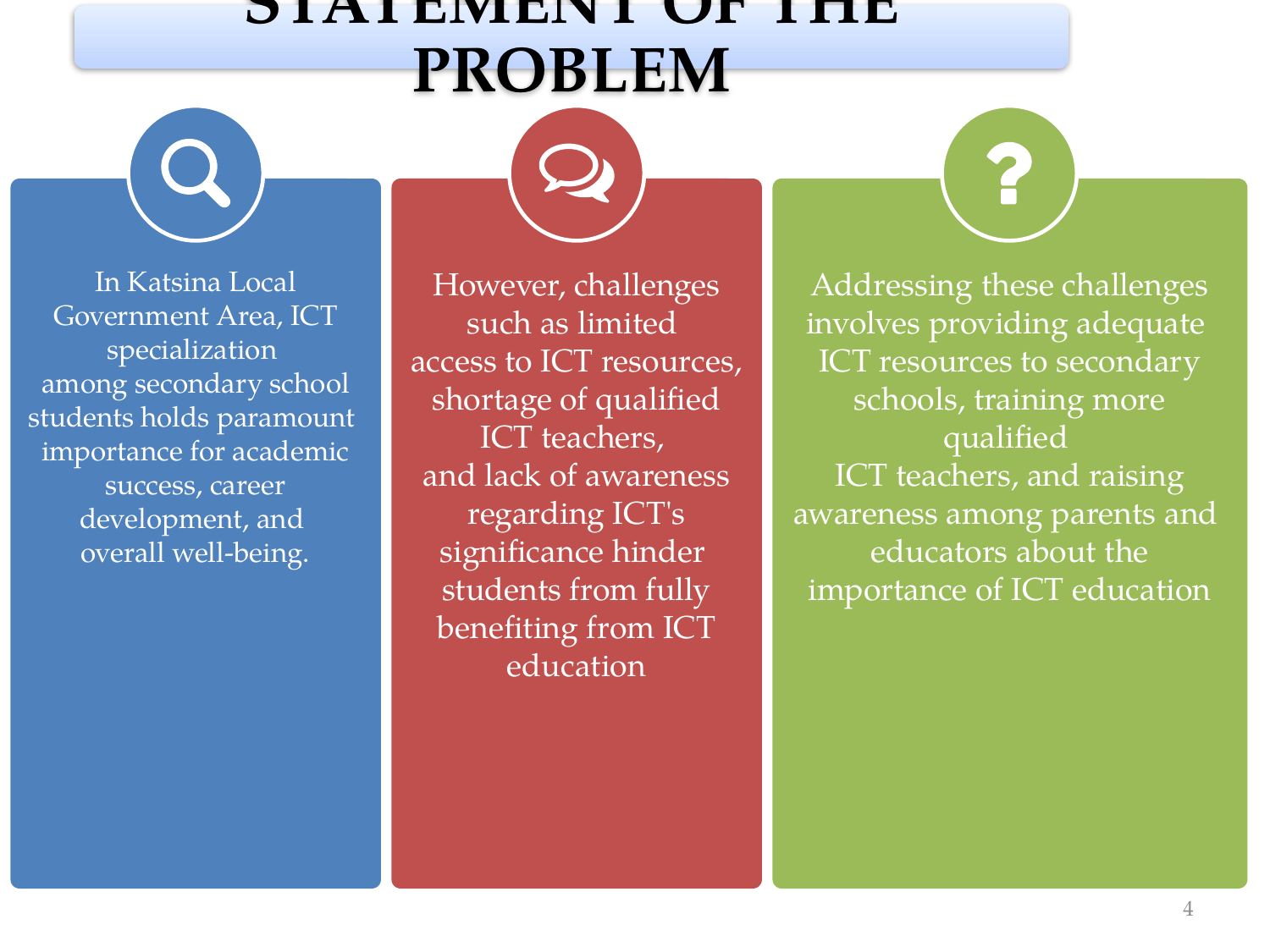

STATEMENT OF THE PROBLEM

In Katsina Local Government Area, ICT specialization
among secondary school students holds paramount
importance for academic success, career development, and
overall well-being.

However, challenges such as limited
access to ICT resources, shortage of qualified ICT teachers,
and lack of awareness regarding ICT's significance hinder
students from fully benefiting from ICT education

Addressing these challenges involves providing adequate
ICT resources to secondary schools, training more qualified
ICT teachers, and raising awareness among parents and
educators about the importance of ICT education

4